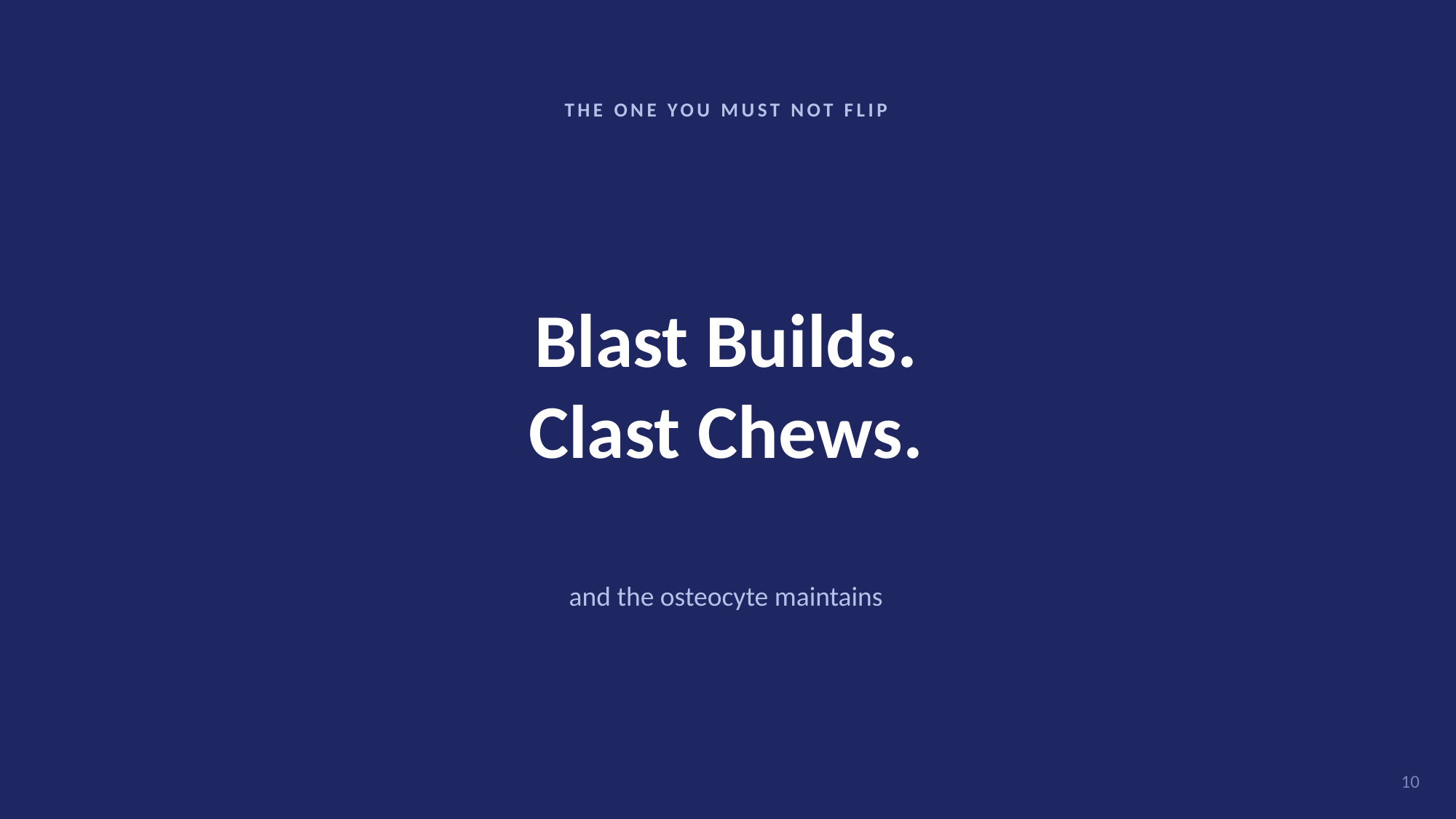

THE ONE YOU MUST NOT FLIP
Blast Builds.
Clast Chews.
and the osteocyte maintains
10